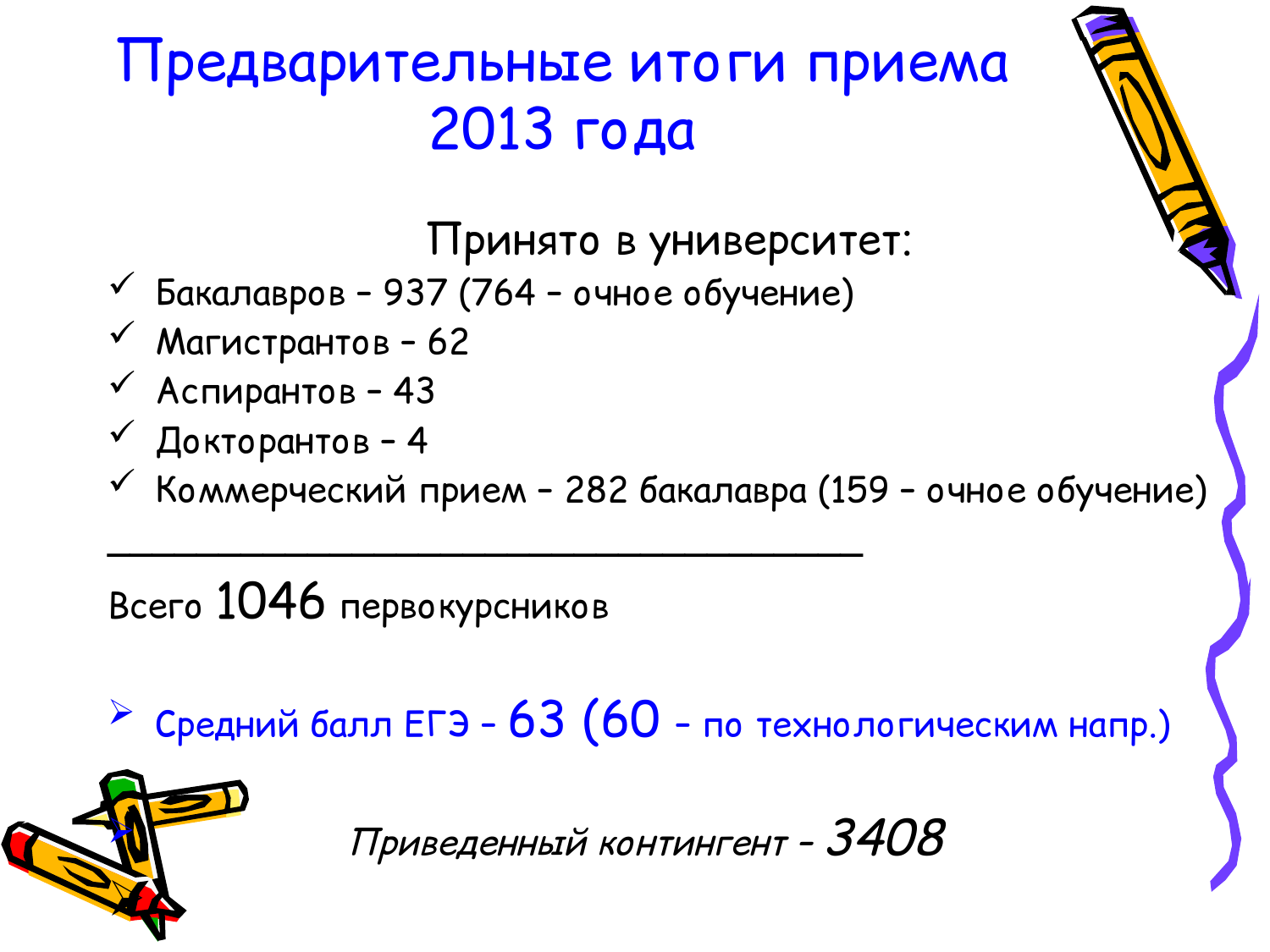

# Предварительные итоги приема 2013 года

Принято в университет:
Бакалавров – 937 (764 – очное обучение)
Магистрантов – 62
Аспирантов – 43
Докторантов – 4
Коммерческий прием – 282 бакалавра (159 – очное обучение)
__________________________________
Всего 1046 первокурсников

Средний балл ЕГЭ – 63 (60 – по технологическим напр.)

                  Приведенный контингент – 3408